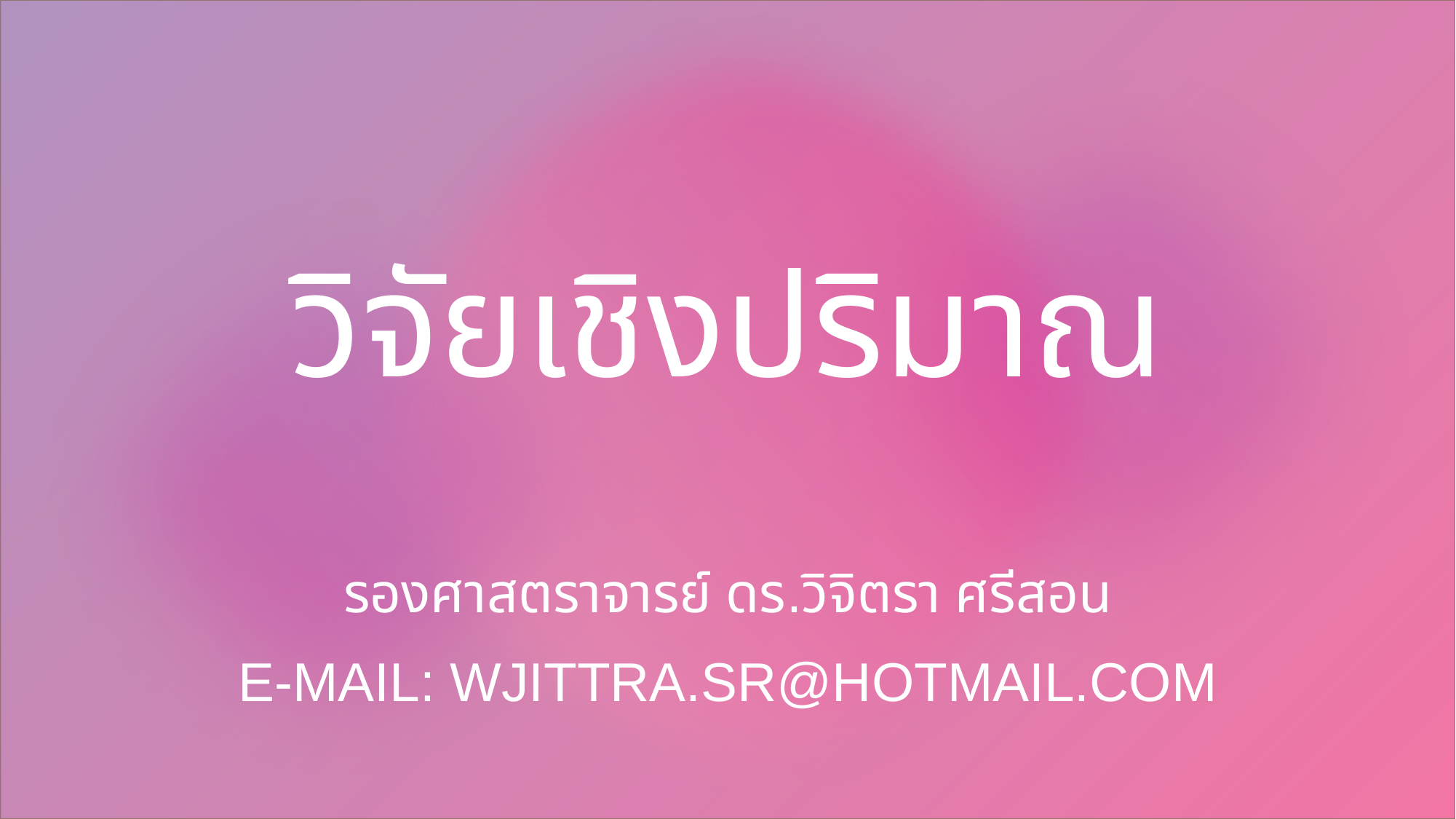

# วิจัยเชิงปริมาณ
รองศาสตราจารย์ ดร.วิจิตรา ศรีสอน
E-MAIL: WJITTRA.SR@HOTMAIL.COM